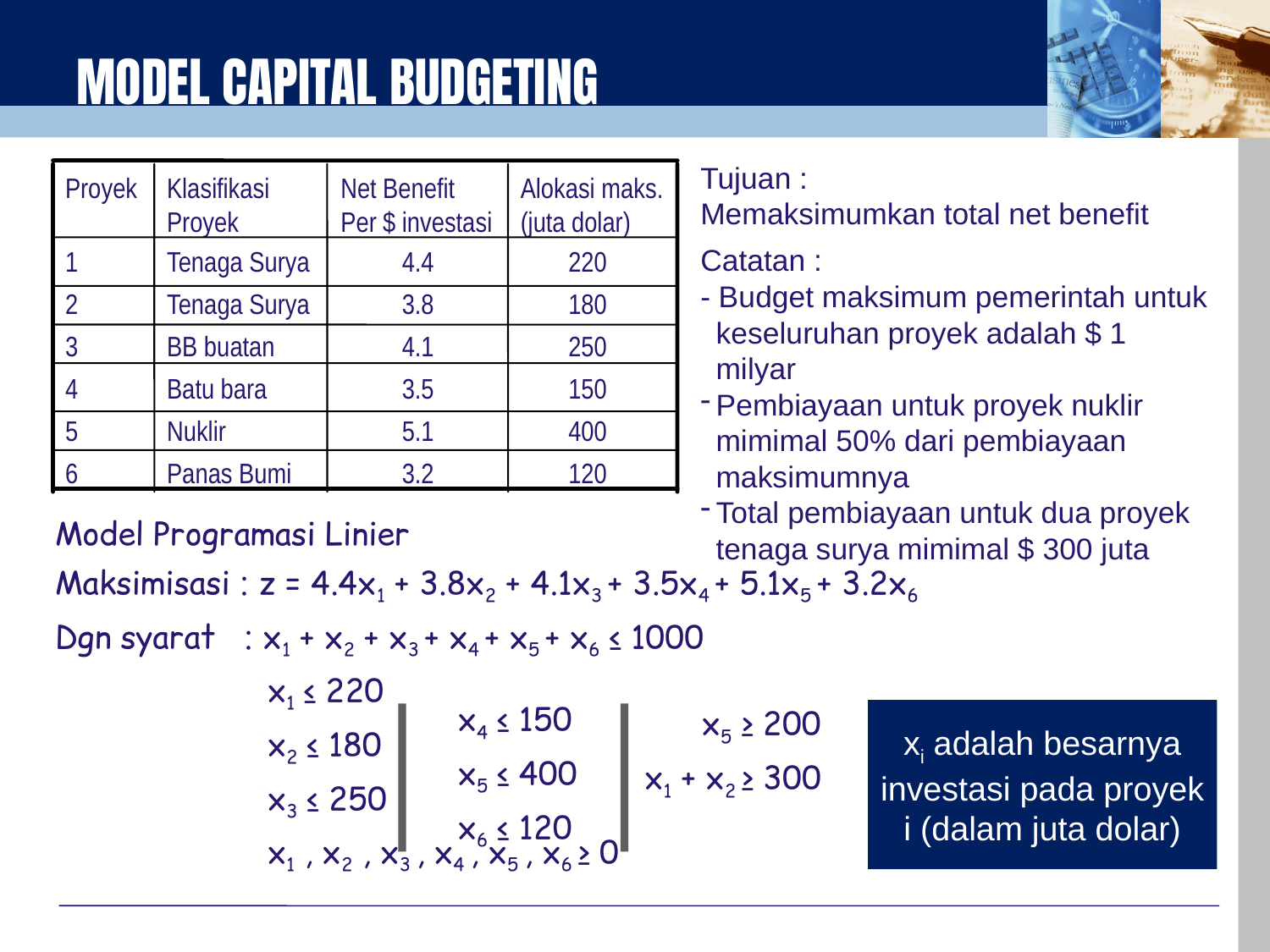

# MODEL CAPITAL BUDGETING
Tujuan :
Memaksimumkan total net benefit

Catatan :
- Budget maksimum pemerintah untuk keseluruhan proyek adalah $ 1 milyar
Pembiayaan untuk proyek nuklir mimimal 50% dari pembiayaan maksimumnya
Total pembiayaan untuk dua proyek tenaga surya mimimal $ 300 juta

Proyek

Klasifikasi
Proyek

Net Benefit
Per $ investasi
Alokasi maks.
(juta dolar)

1

Tenaga Surya
4.4
220
2
Tenaga Surya
3.8
180

3
BB buatan
4.1
250

4
Batu bara
3.5
150
5
Nuklir
5.1
400

6
Panas Bumi
3.2
120

Model Programasi Linier
Maksimisasi : z = 4.4x1 + 3.8x2 + 4.1x3 + 3.5x4 + 5.1x5 + 3.2x6
Dgn syarat   : x1 + x2 + x3 + x4 + x5 + x6 ≤ 1000
	         x1 ≤ 220
	         x2 ≤ 180
	         x3 ≤ 250
	         x1 , x2 , x3 , x4 , x5 , x6 ≥ 0
x4 ≤ 150
x5 ≤ 400
x6 ≤ 120
      x5 ≥ 200
x1 + x2 ≥ 300
xi adalah besarnya investasi pada proyek i (dalam juta dolar)